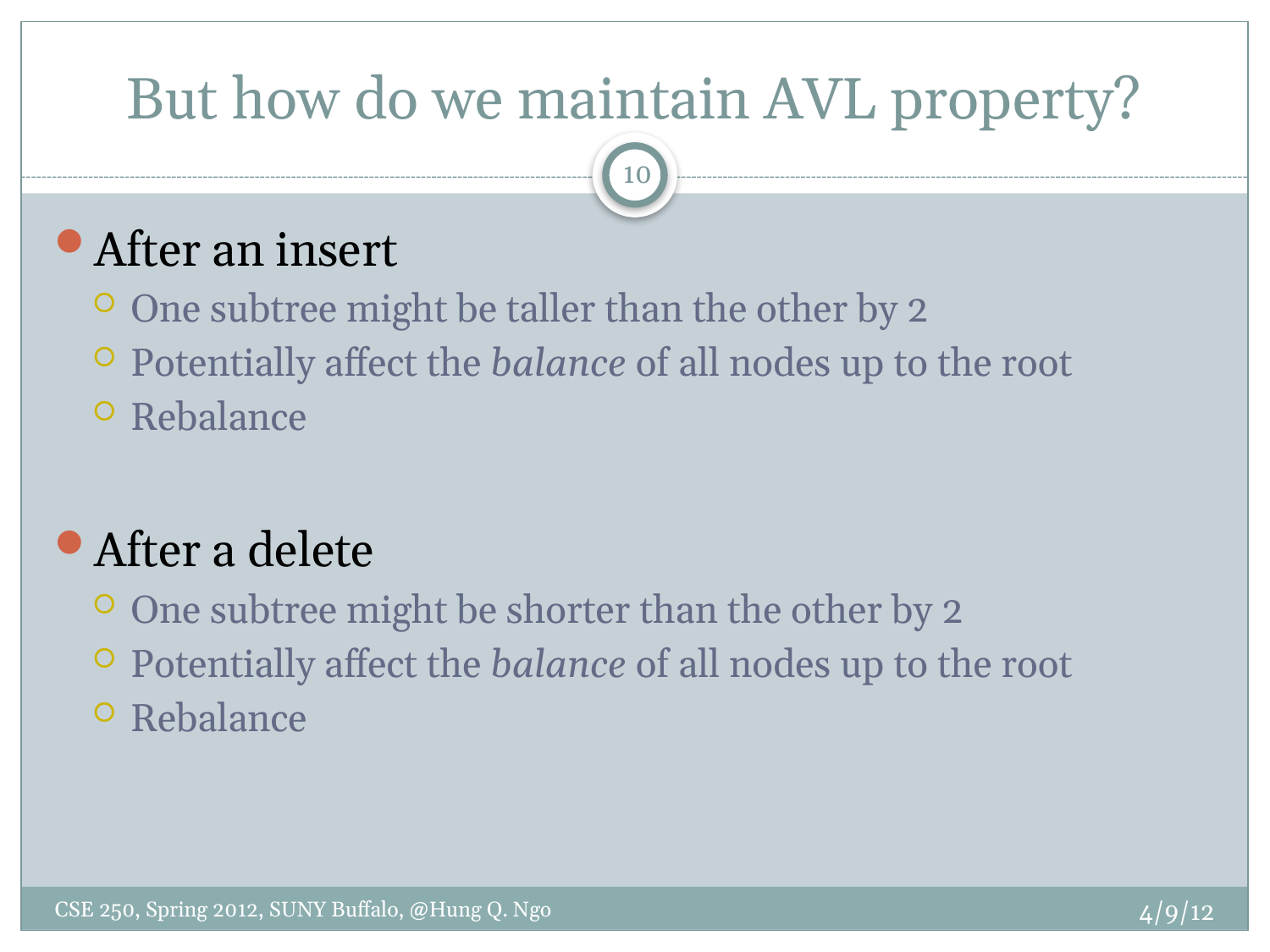

# But how do we maintain AVL property?
10
After an insert
One subtree might be taller than the other by 2
Potentially affect the balance of all nodes up to the root
Rebalance

After a delete
One subtree might be shorter than the other by 2
Potentially affect the balance of all nodes up to the root
Rebalance
4/9/12
CSE 250, Spring 2012, SUNY Buffalo, @Hung Q. Ngo